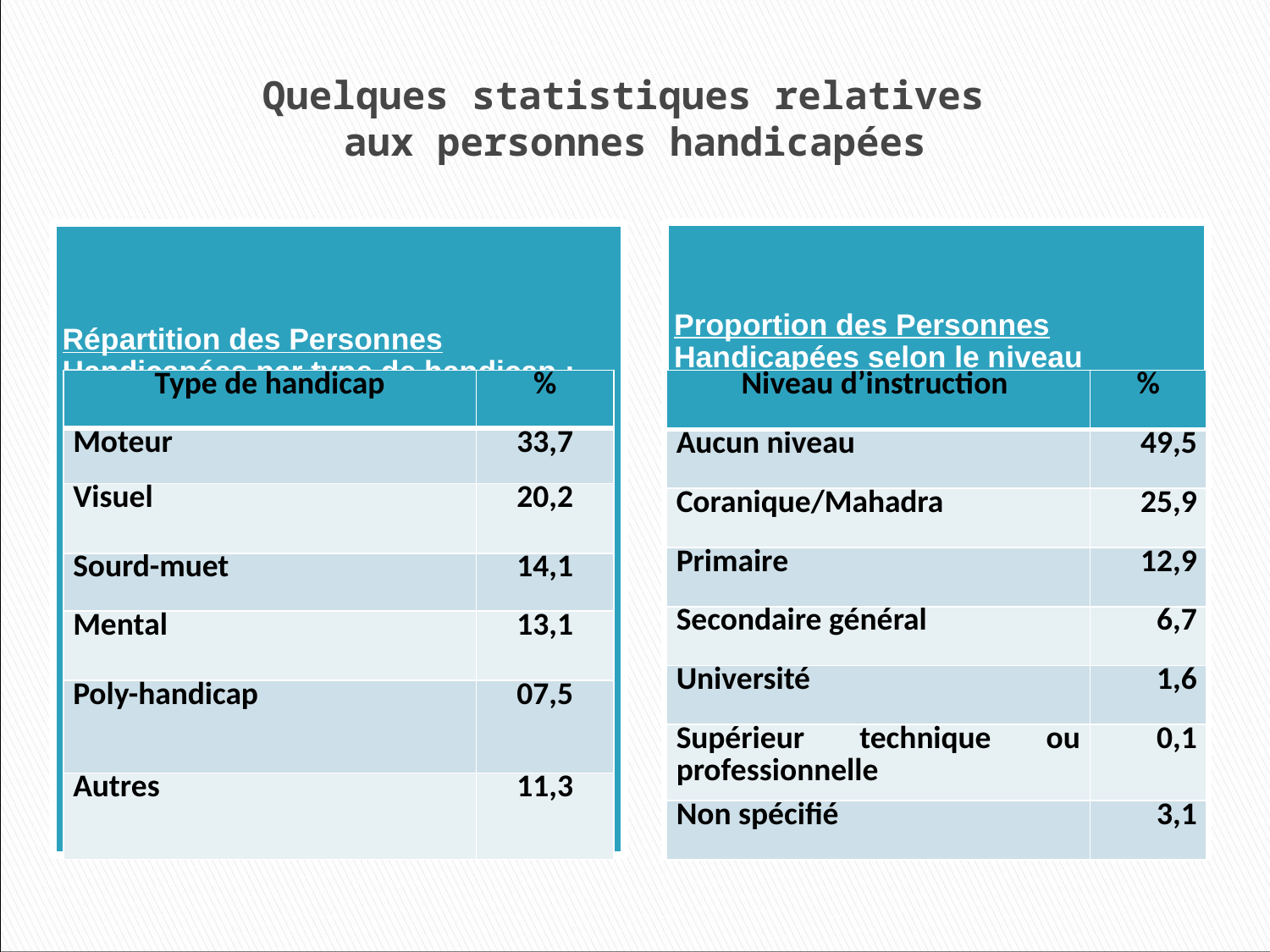

# Quelques statistiques relatives aux personnes handicapées
Répartition des Personnes Handicapées par type de handicap :

Proportion des Personnes Handicapées selon le niveau d’instruction :

| Type de handicap | % |
| --- | --- |
| Moteur | 33,7 |
| Visuel | 20,2 |
| Sourd-muet | 14,1 |
| Mental | 13,1 |
| Poly-handicap | 07,5 |
| Autres | 11,3 |
| Niveau d’instruction | % |
| --- | --- |
| Aucun niveau | 49,5 |
| Coranique/Mahadra | 25,9 |
| Primaire | 12,9 |
| Secondaire général | 6,7 |
| Université | 1,6 |
| Supérieur technique ou professionnelle | 0,1 |
| Non spécifié | 3,1 |